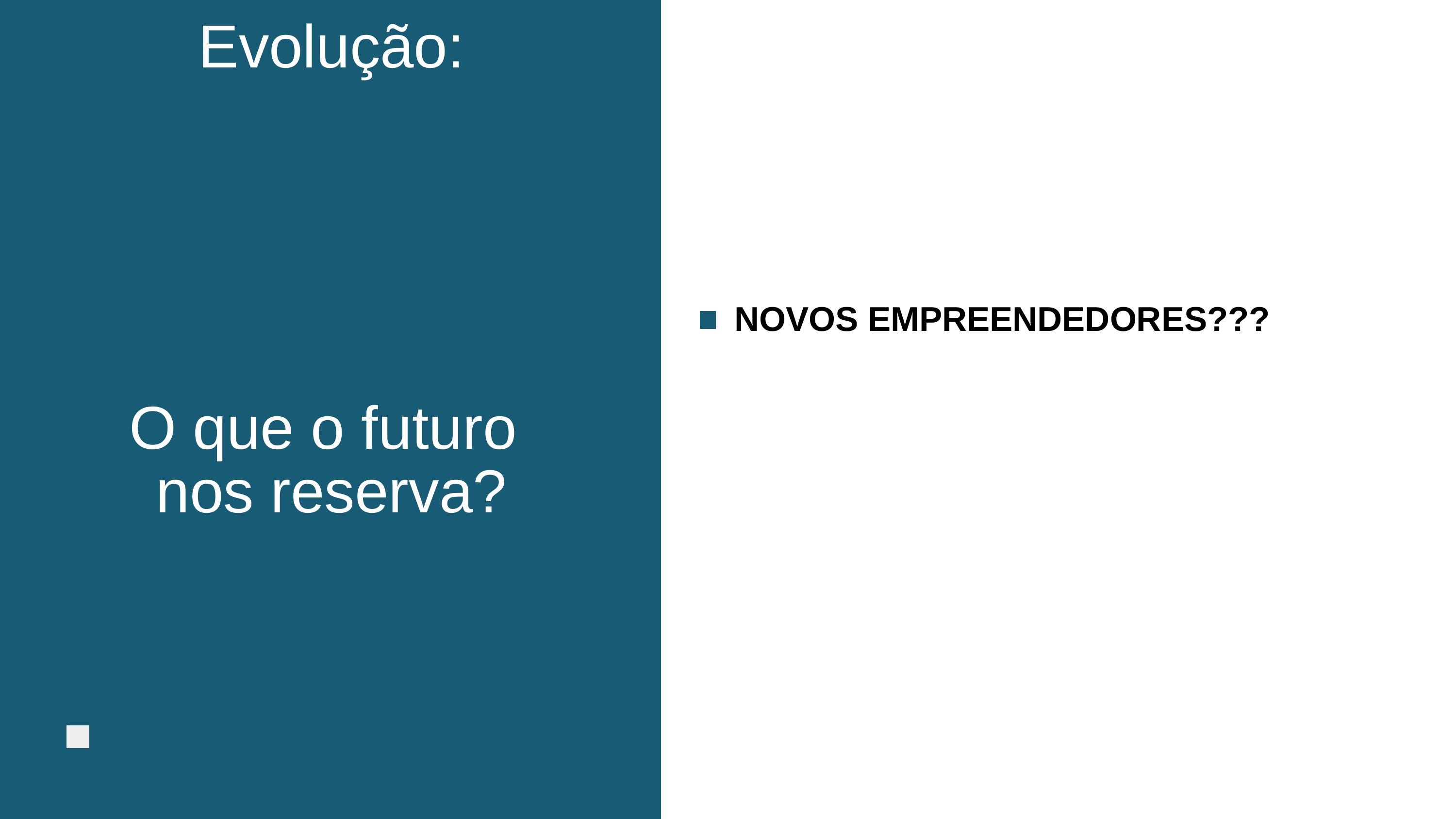

Evolução:

O que o futuro
nos reserva?

NOVOS EMPREENDEDORES???